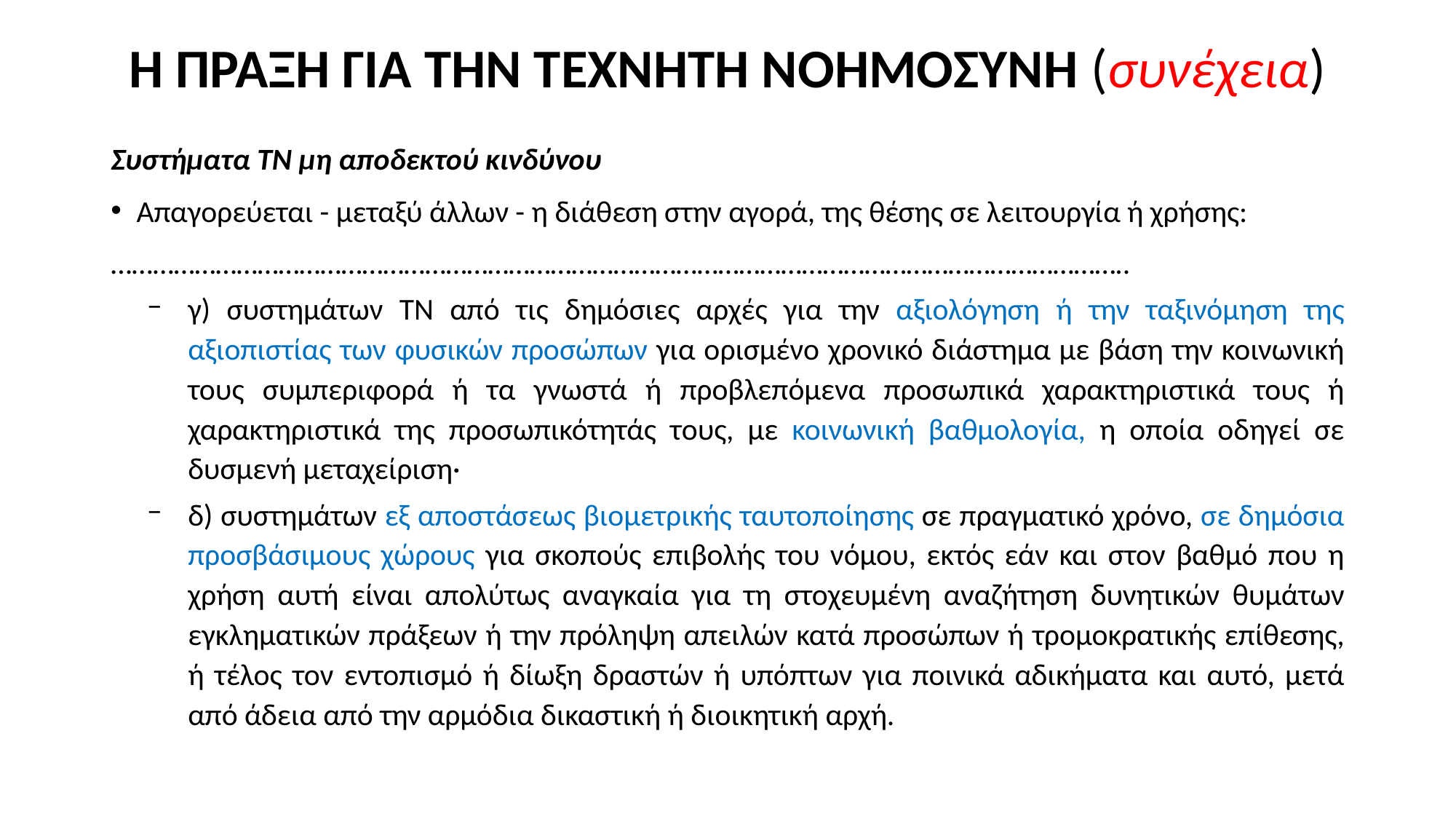

# Η ΠΡΑΞΗ ΓΙΑ ΤΗΝ ΤΕΧΝΗΤΗ ΝΟΗΜΟΣΥΝΗ (συνέχεια)
Συστήματα ΤΝ μη αποδεκτού κινδύνου
Απαγορεύεται - μεταξύ άλλων - η διάθεση στην αγορά, της θέσης σε λειτουργία ή χρήσης:
………………………………………………………………………………………………………………………………..
γ) συστημάτων ΤΝ από τις δημόσιες αρχές για την αξιολόγηση ή την ταξινόμηση της αξιοπιστίας των φυσικών προσώπων για ορισμένο χρονικό διάστημα με βάση την κοινωνική τους συμπεριφορά ή τα γνωστά ή προβλεπόμενα προσωπικά χαρακτηριστικά τους ή χαρακτηριστικά της προσωπικότητάς τους, με κοινωνική βαθμολογία, η οποία οδηγεί σε δυσμενή μεταχείριση·
δ) συστημάτων εξ αποστάσεως βιομετρικής ταυτοποίησης σε πραγματικό χρόνο, σε δημόσια προσβάσιμους χώρους για σκοπούς επιβολής του νόμου, εκτός εάν και στον βαθμό που η χρήση αυτή είναι απολύτως αναγκαία για τη στοχευμένη αναζήτηση δυνητικών θυμάτων εγκληματικών πράξεων ή την πρόληψη απειλών κατά προσώπων ή τρομοκρατικής επίθεσης, ή τέλος τον εντοπισμό ή δίωξη δραστών ή υπόπτων για ποινικά αδικήματα και αυτό, μετά από άδεια από την αρμόδια δικαστική ή διοικητική αρχή.